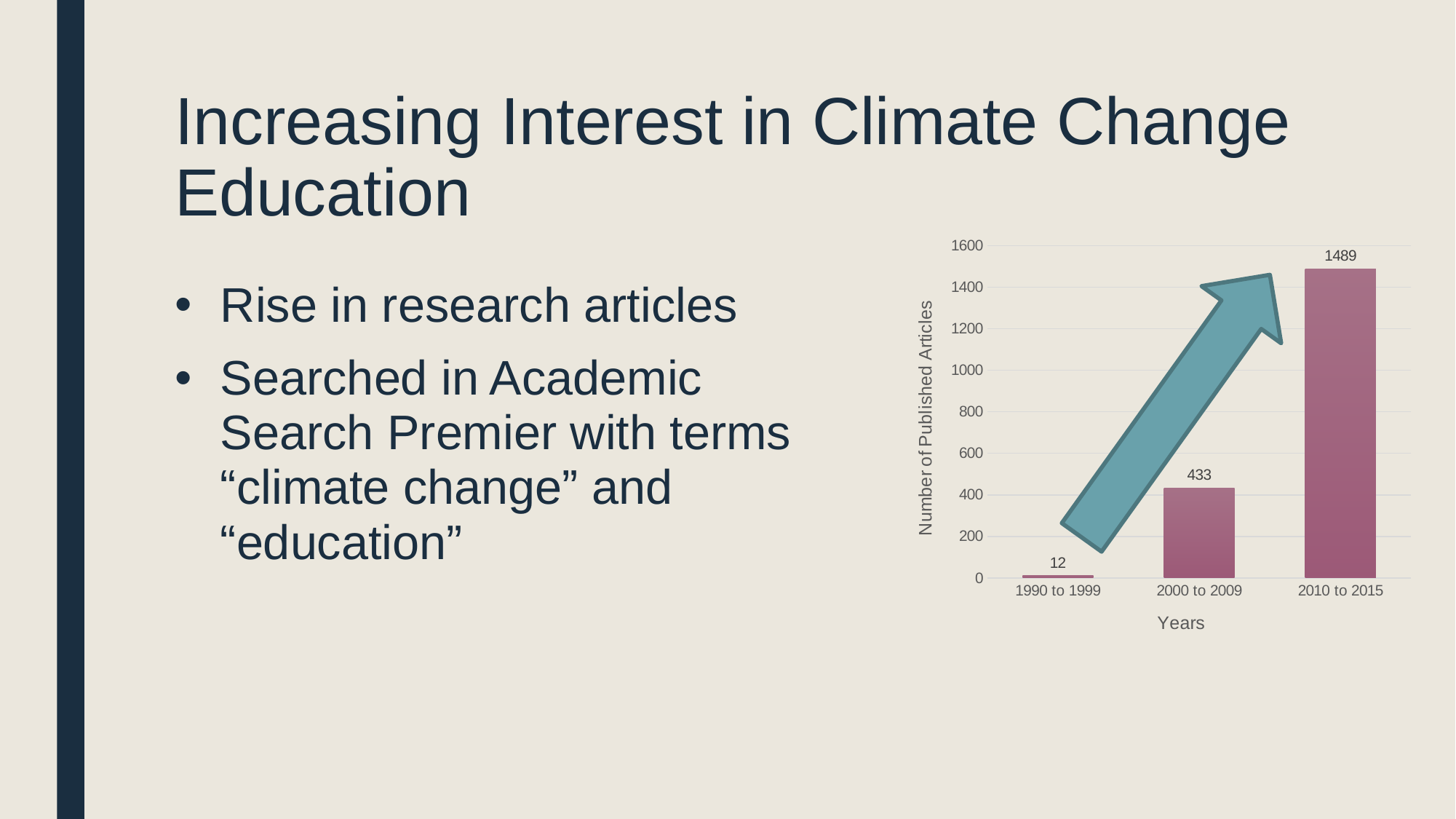

# Increasing Interest in Climate Change Education

### Chart

| Category | Number of Published Articles |
|---|---|
| 1990 to 1999 | 12.0 |
| 2000 to 2009 | 433.0 |
| 2010 to 2015 | 1489.0 |
Rise in research articles
Searched in Academic Search Premier with terms “climate change” and “education”